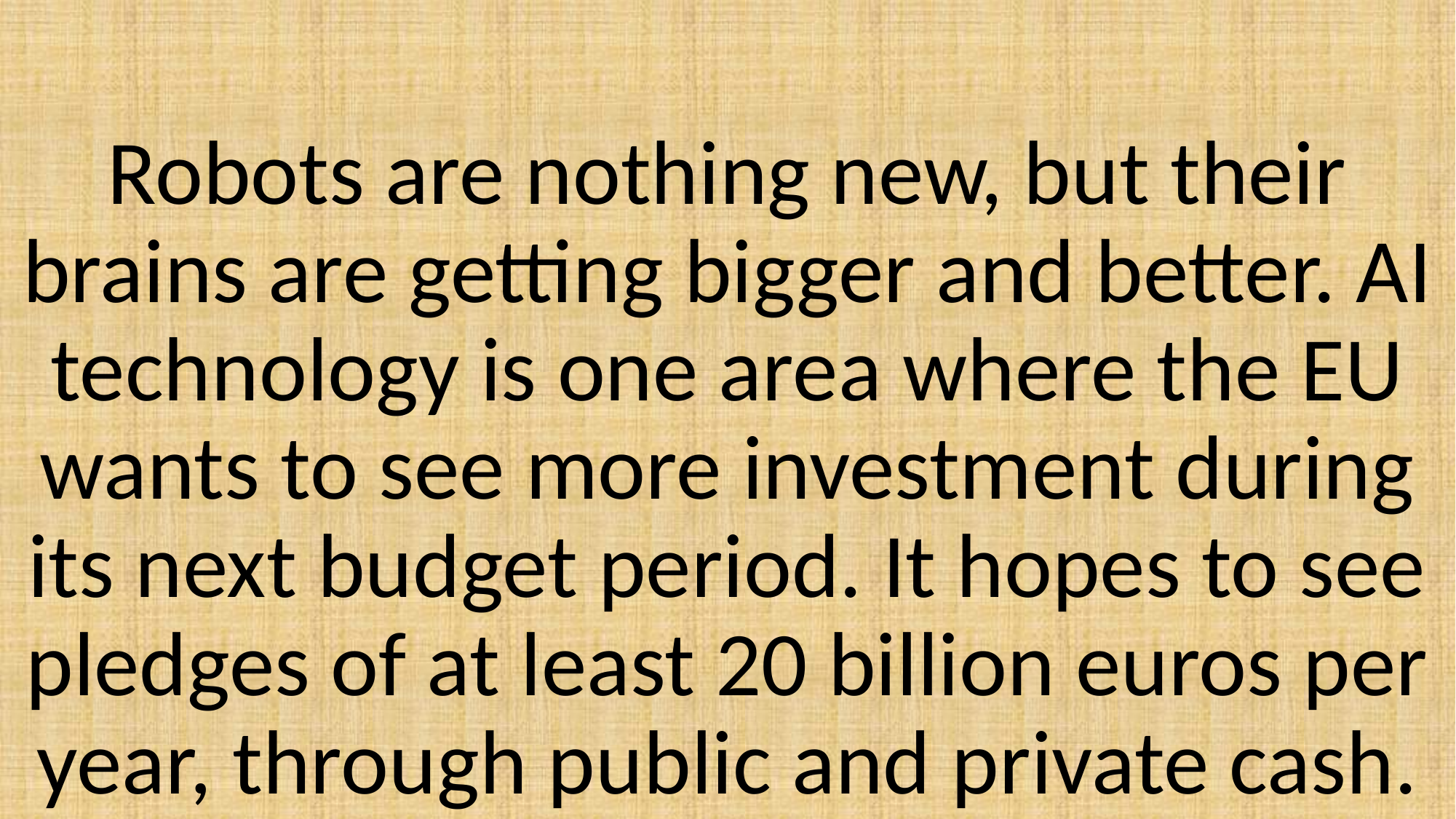

# Robots are nothing new, but their brains are getting bigger and better. AI technology is one area where the EU wants to see more investment during its next budget period. It hopes to see pledges of at least 20 billion euros per year, through public and private cash.